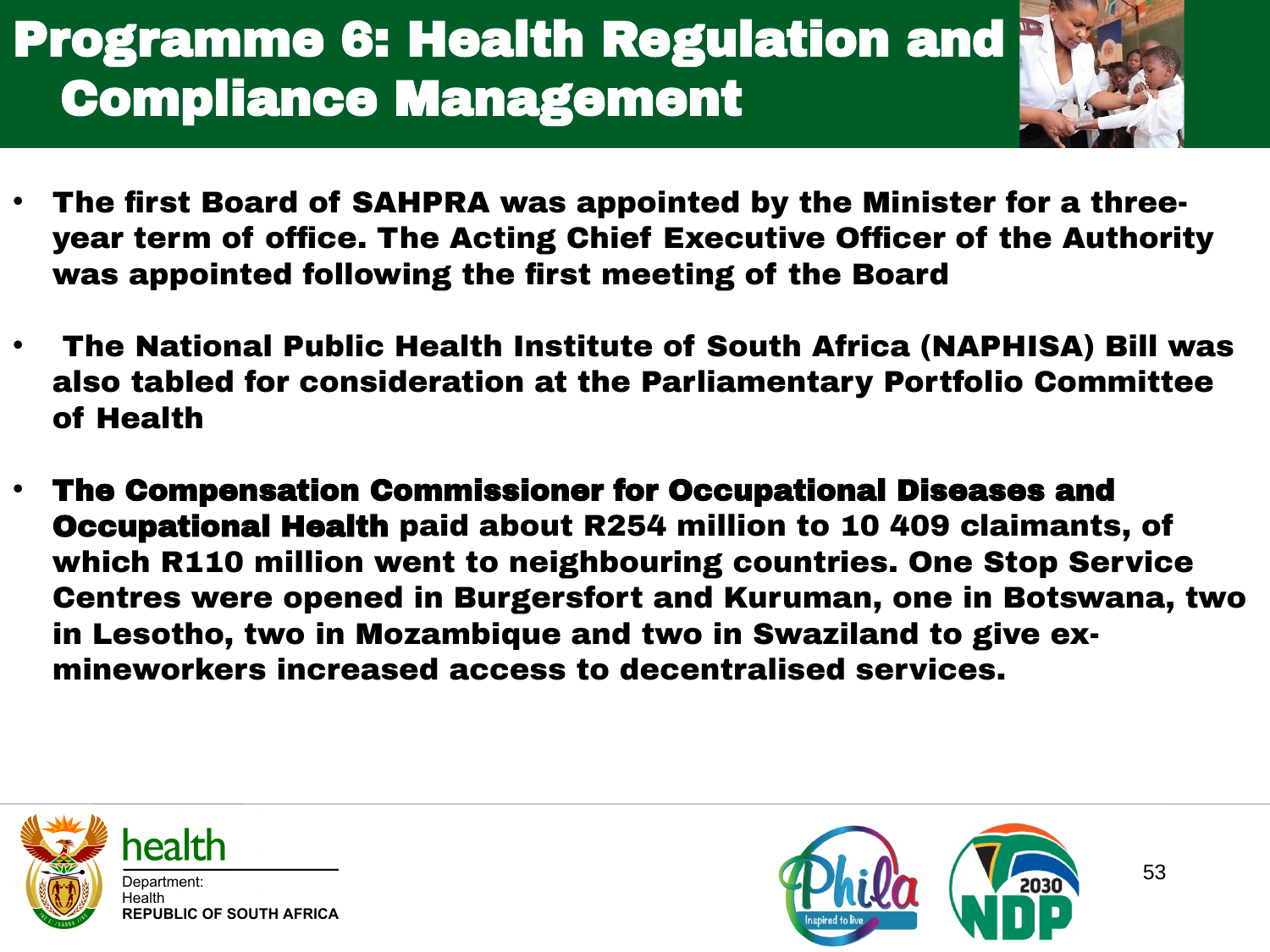

Programme 6: Health Regulation and Compliance Management
The first Board of SAHPRA was appointed by the Minister for a three-year term of office. The Acting Chief Executive Officer of the Authority was appointed following the first meeting of the Board

 The National Public Health Institute of South Africa (NAPHISA) Bill was also tabled for consideration at the Parliamentary Portfolio Committee of Health

The Compensation Commissioner for Occupational Diseases and Occupational Health paid about R254 million to 10 409 claimants, of which R110 million went to neighbouring countries. One Stop Service Centres were opened in Burgersfort and Kuruman, one in Botswana, two in Lesotho, two in Mozambique and two in Swaziland to give ex-mineworkers increased access to decentralised services.

53